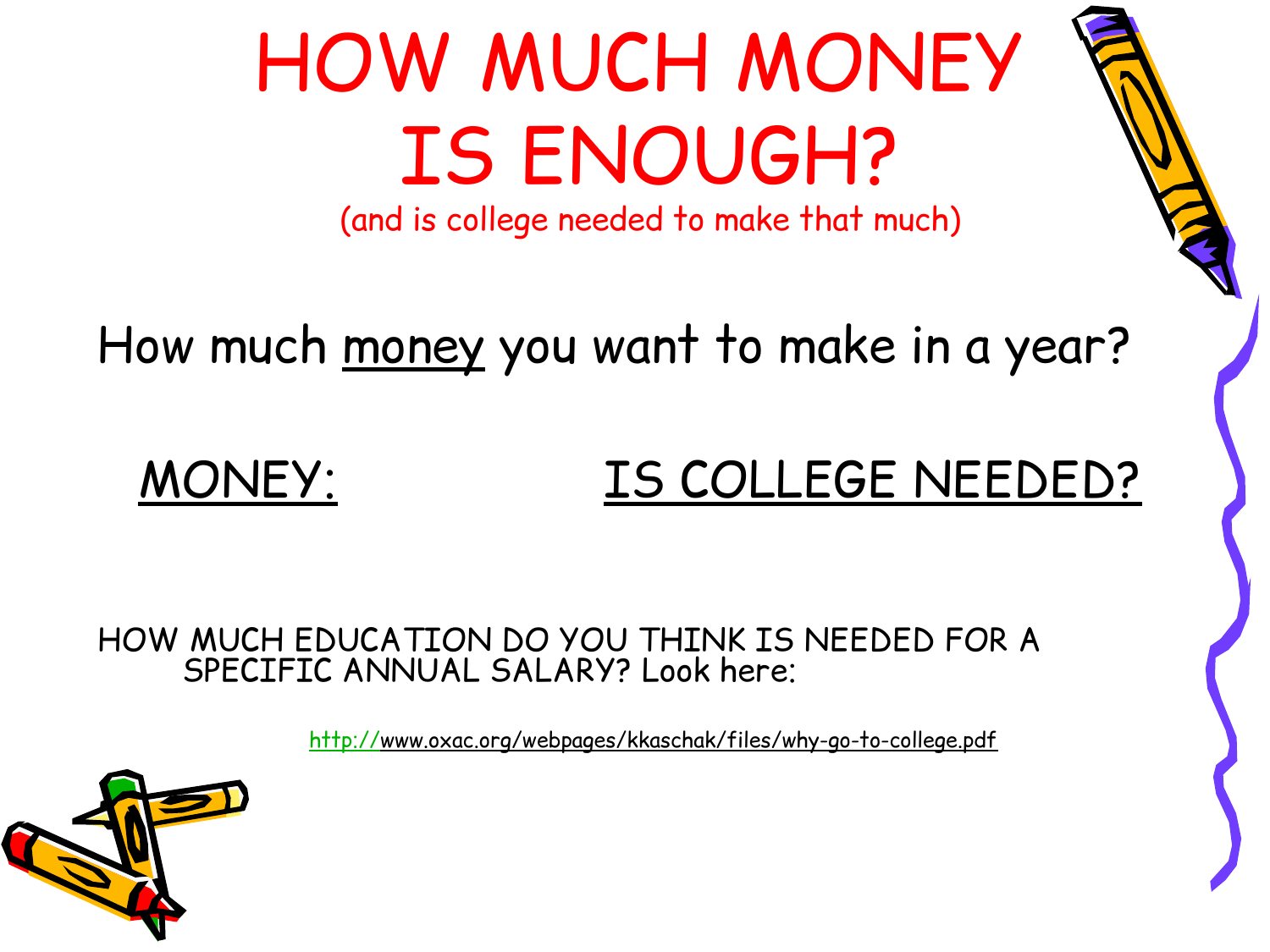

# HOW MUCH MONEY IS ENOUGH? (and is college needed to make that much)

How much money you want to make in a year?

MONEY:			IS COLLEGE NEEDED?

HOW MUCH EDUCATION DO YOU THINK IS NEEDED FOR A SPECIFIC ANNUAL SALARY? Look here:

		http://www.oxac.org/webpages/kkaschak/files/why-go-to-college.pdf